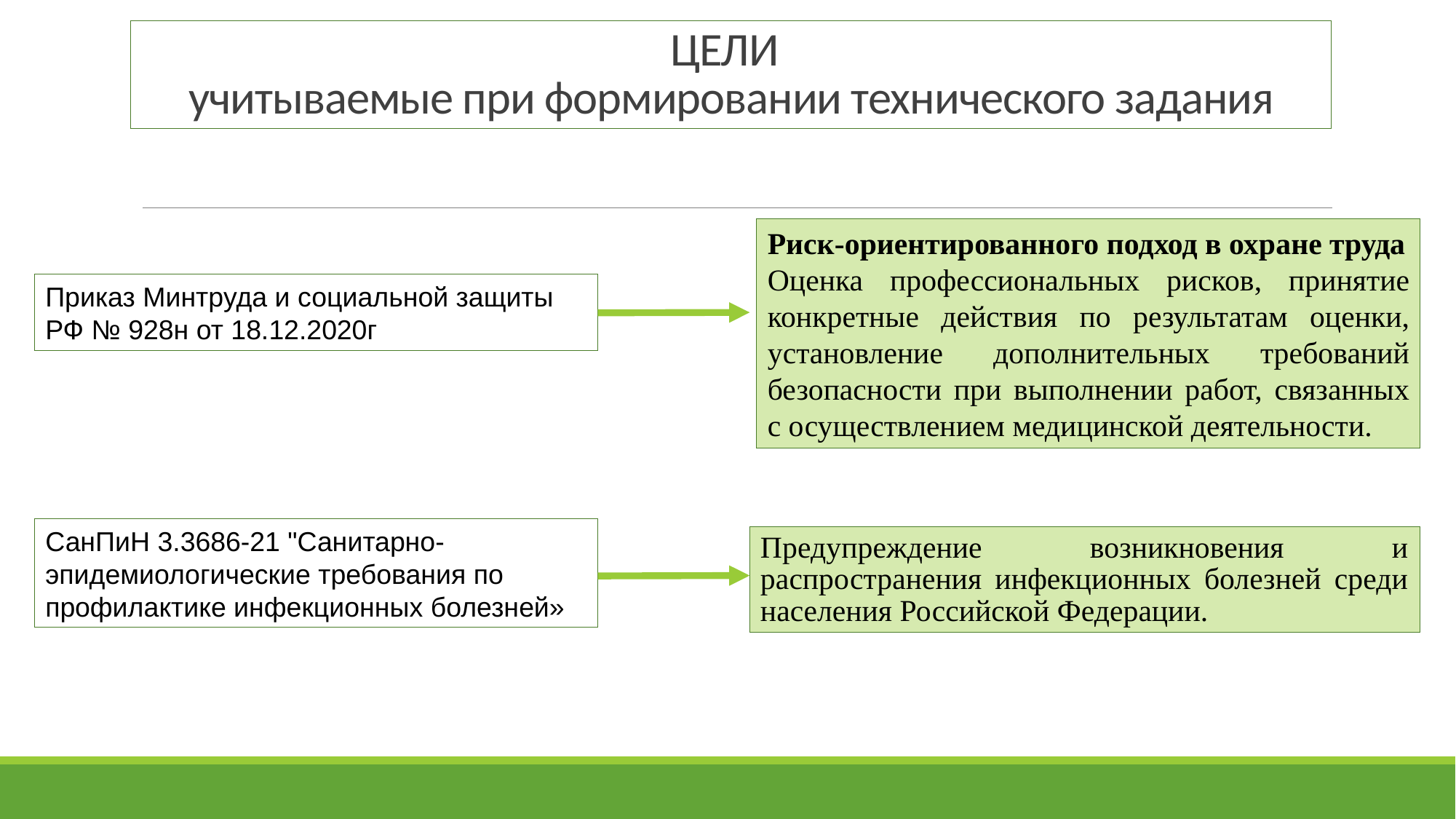

ЦЕЛИ
учитываемые при формировании технического задания
Риск-ориентированного подход в охране труда
Оценка профессиональных рисков, принятие конкретные действия по результатам оценки, установление дополнительных требований безопасности при выполнении работ, связанных с осуществлением медицинской деятельности.
Приказ Минтруда и социальной защиты РФ № 928н от 18.12.2020г
СанПиН 3.3686-21 "Санитарно-эпидемиологические требования по профилактике инфекционных болезней»
Предупреждение возникновения и распространения инфекционных болезней среди населения Российской Федерации.